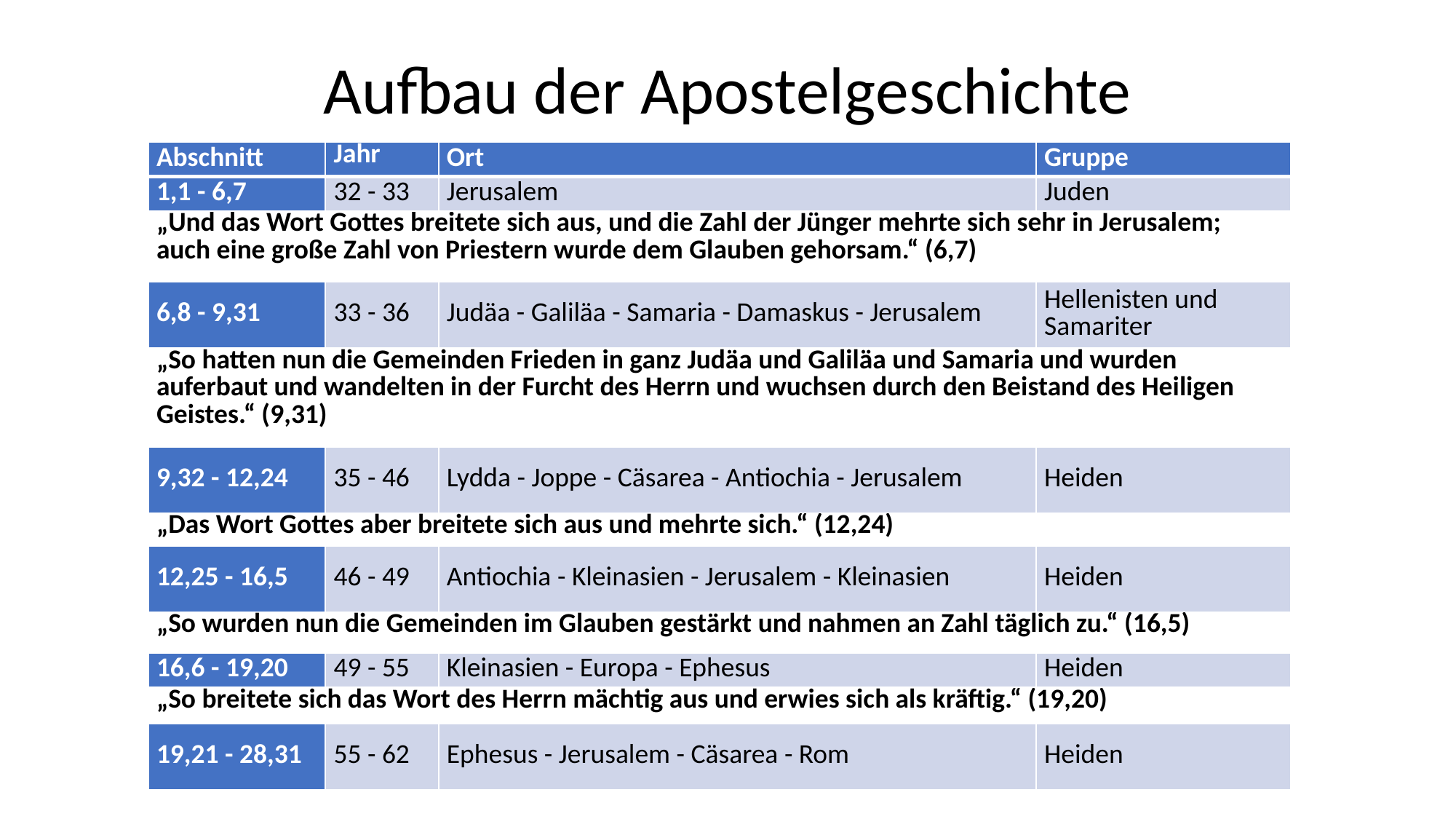

# Aufbau der Apostelgeschichte
| Abschnitt | Jahr | Ort | Gruppe |
| --- | --- | --- | --- |
| 1,1 - 6,7 | 32 - 33 | Jerusalem | Juden |
| „Und das Wort Gottes breitete sich aus, und die Zahl der Jünger mehrte sich sehr in Jerusalem; auch eine große Zahl von Priestern wurde dem Glauben gehorsam.“ (6,7) |  |  |  |
| 6,8 - 9,31 | 33 - 36 | Judäa - Galiläa - Samaria - Damaskus - Jerusalem | Hellenisten und Samariter |
| „So hatten nun die Gemeinden Frieden in ganz Judäa und Galiläa und Samaria und wurden auferbaut und wandelten in der Furcht des Herrn und wuchsen durch den Beistand des Heiligen Geistes.“ (9,31) |  |  |  |
| 9,32 - 12,24 | 35 - 46 | Lydda - Joppe - Cäsarea - Antiochia - Jerusalem | Heiden |
| „Das Wort Gottes aber breitete sich aus und mehrte sich.“ (12,24) |  |  |  |
| 12,25 - 16,5 | 46 - 49 | Antiochia - Kleinasien - Jerusalem - Kleinasien | Heiden |
| „So wurden nun die Gemeinden im Glauben gestärkt und nahmen an Zahl täglich zu.“ (16,5) |  |  |  |
| 16,6 - 19,20 | 49 - 55 | Kleinasien - Europa - Ephesus | Heiden |
| „So breitete sich das Wort des Herrn mächtig aus und erwies sich als kräftig.“ (19,20) |  |  |  |
| 19,21 - 28,31 | 55 - 62 | Ephesus - Jerusalem - Cäsarea - Rom | Heiden |